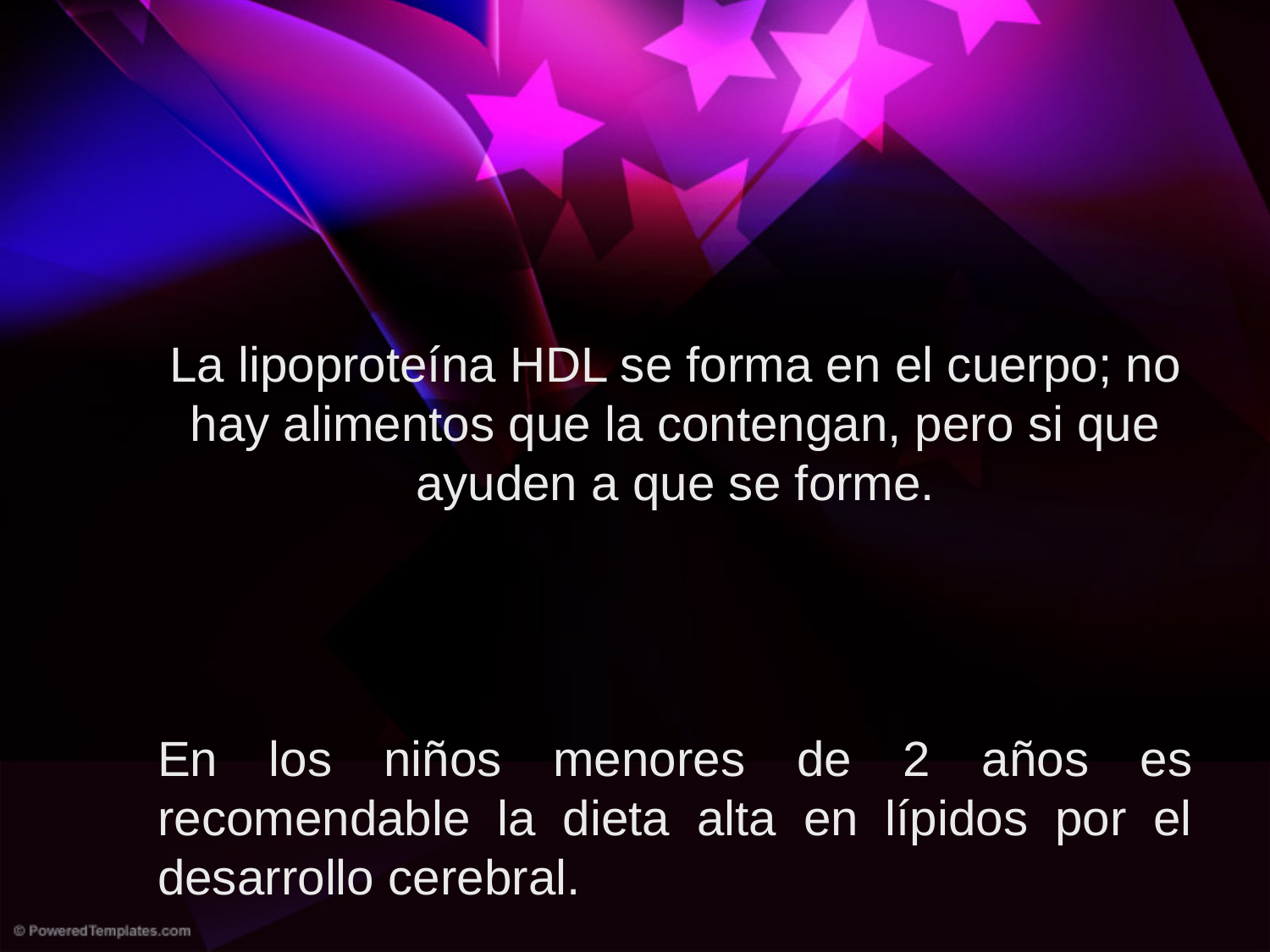

La lipoproteína HDL se forma en el cuerpo; no hay alimentos que la contengan, pero si que ayuden a que se forme.

En los niños menores de 2 años es recomendable la dieta alta en lípidos por el desarrollo cerebral.